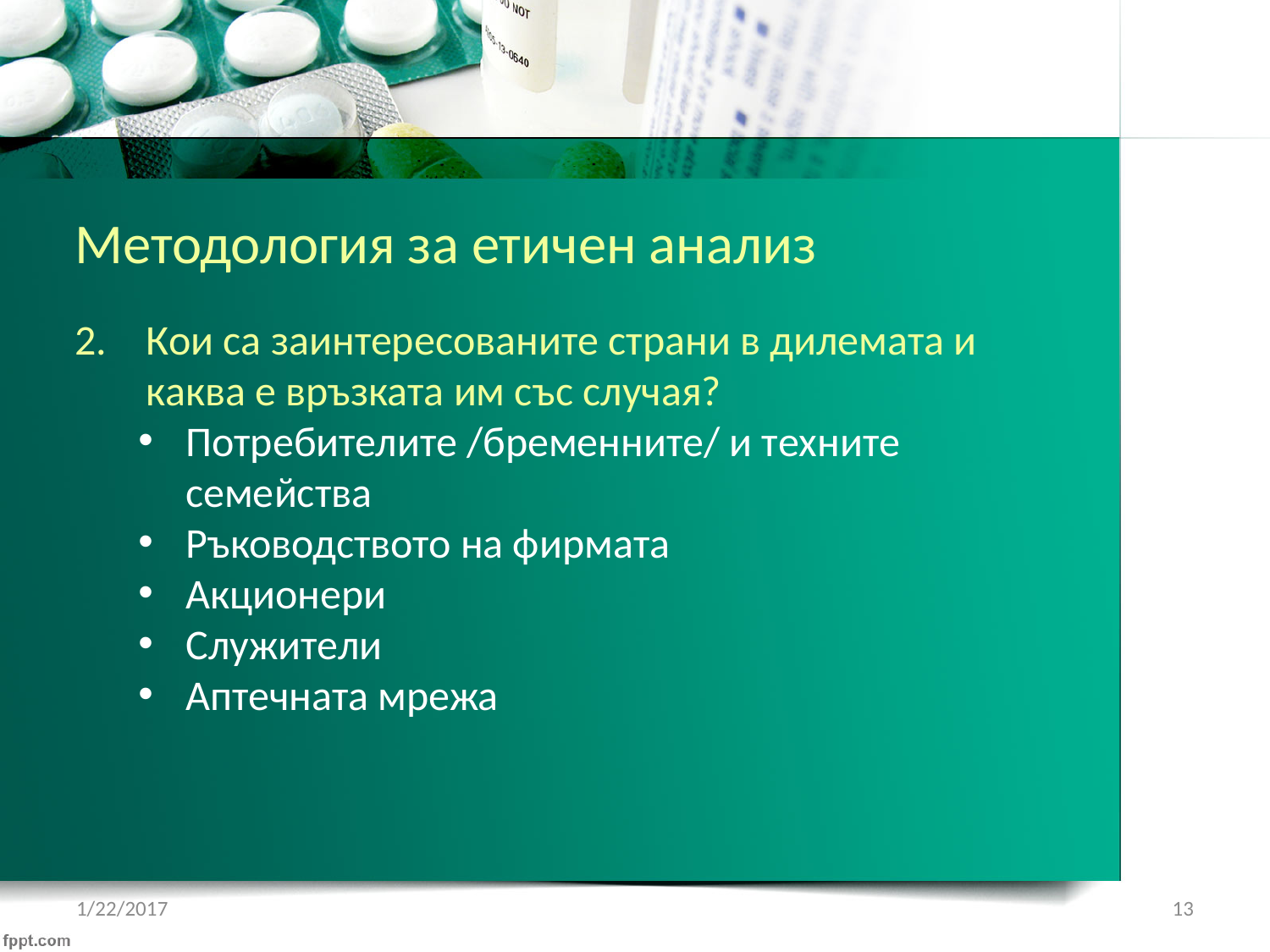

Методология за етичен анализ
Кои са заинтересованите страни в дилемата и каква е връзката им със случая?
Потребителите /бременните/ и техните семейства
Ръководството на фирмата
Акционери
Служители
Аптечната мрежа
1/22/2017
13